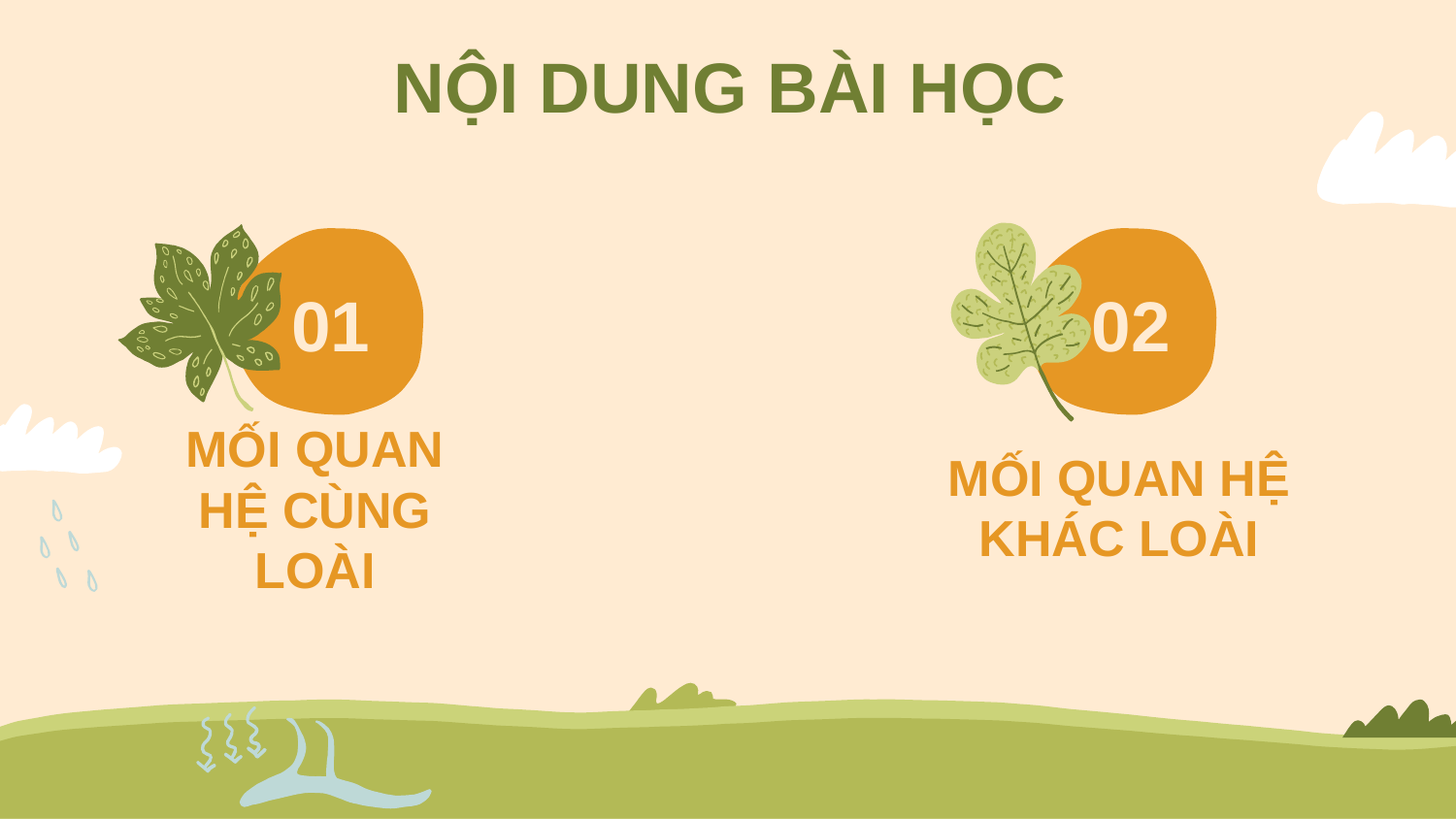

# NỘI DUNG BÀI HỌC

01
02
MỐI QUAN HỆ KHÁC LOÀI
MỐI QUAN HỆ CÙNG LOÀI